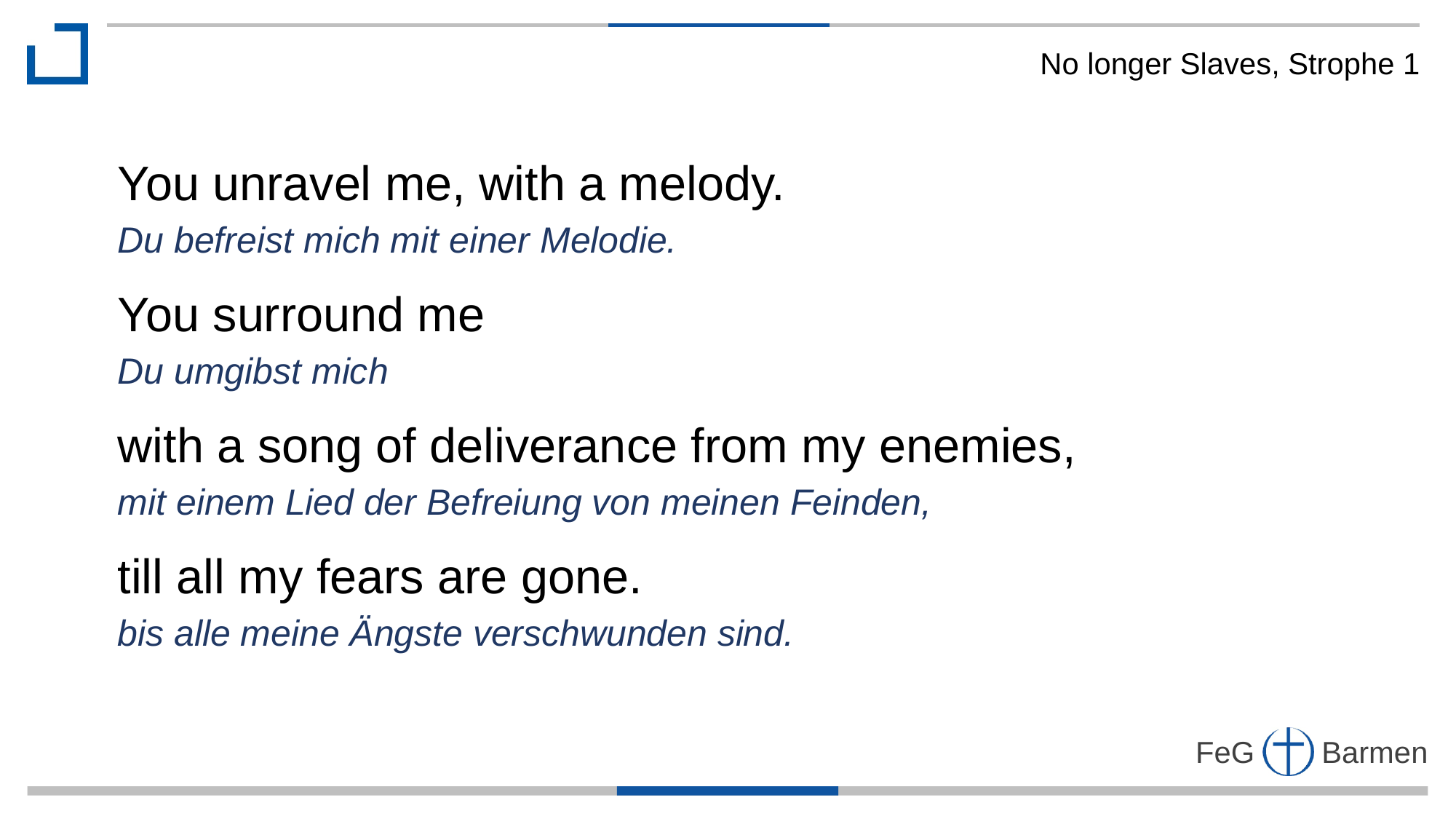

No longer Slaves, Strophe 1
You unravel me, with a melody.
Du befreist mich mit einer Melodie.
You surround me
Du umgibst mich
with a song of deliverance from my enemies,
mit einem Lied der Befreiung von meinen Feinden,
till all my fears are gone.
bis alle meine Ängste verschwunden sind.